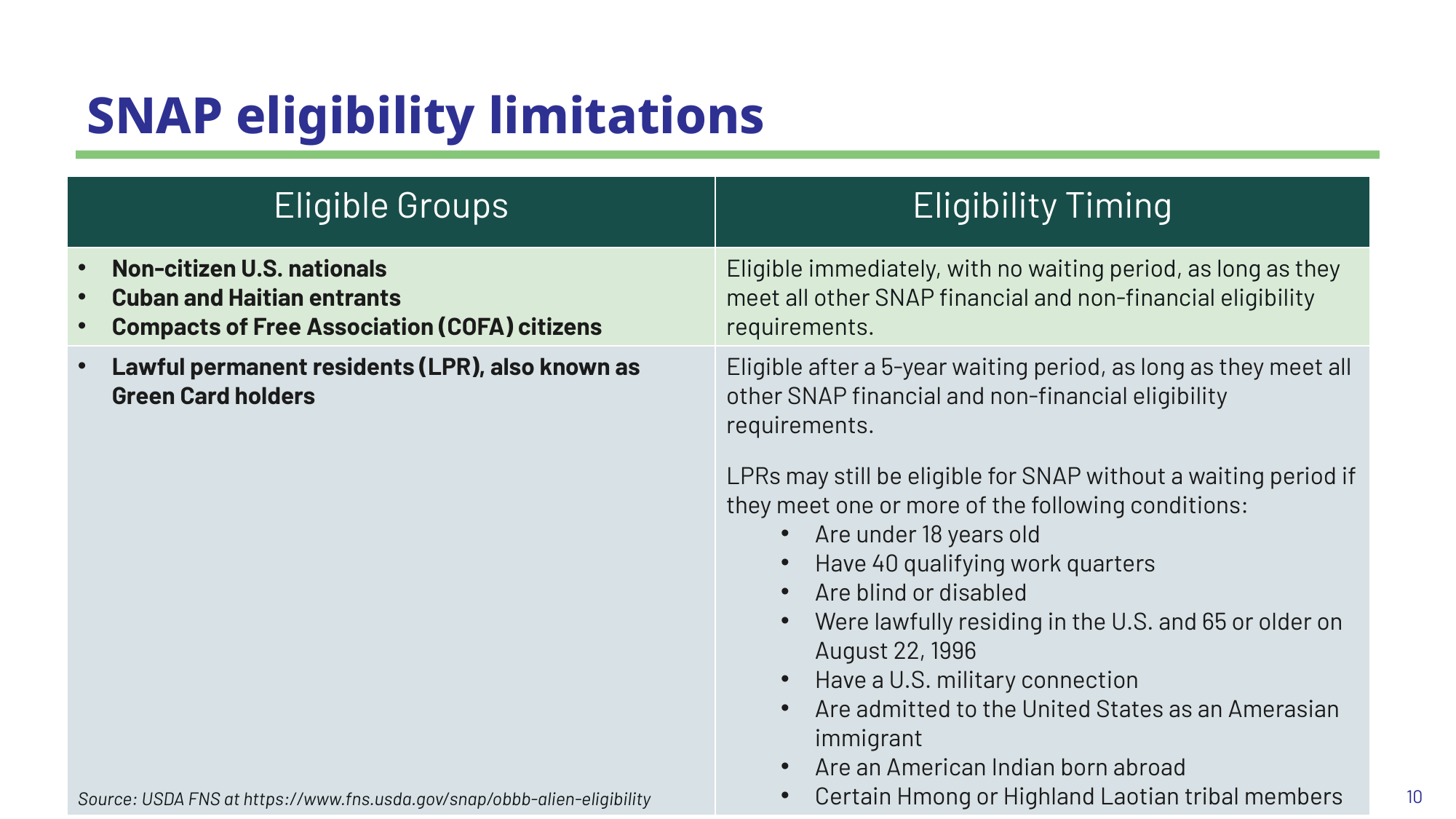

# SNAP eligibility limitations
| Eligible Groups | Eligibility Timing |
| --- | --- |
| Non-citizen U.S. nationals Cuban and Haitian entrants Compacts of Free Association (COFA) citizens | Eligible immediately, with no waiting period, as long as they meet all other SNAP financial and non-financial eligibility requirements. |
| Lawful permanent residents (LPR), also known as Green Card holders Source: USDA FNS at https://www.fns.usda.gov/snap/obbb-alien-eligibility | Eligible after a 5-year waiting period, as long as they meet all other SNAP financial and non-financial eligibility requirements. LPRs may still be eligible for SNAP without a waiting period if they meet one or more of the following conditions: Are under 18 years old Have 40 qualifying work quarters Are blind or disabled Were lawfully residing in the U.S. and 65 or older on August 22, 1996 Have a U.S. military connection Are admitted to the United States as an Amerasian immigrant Are an American Indian born abroad Certain Hmong or Highland Laotian tribal members |
10